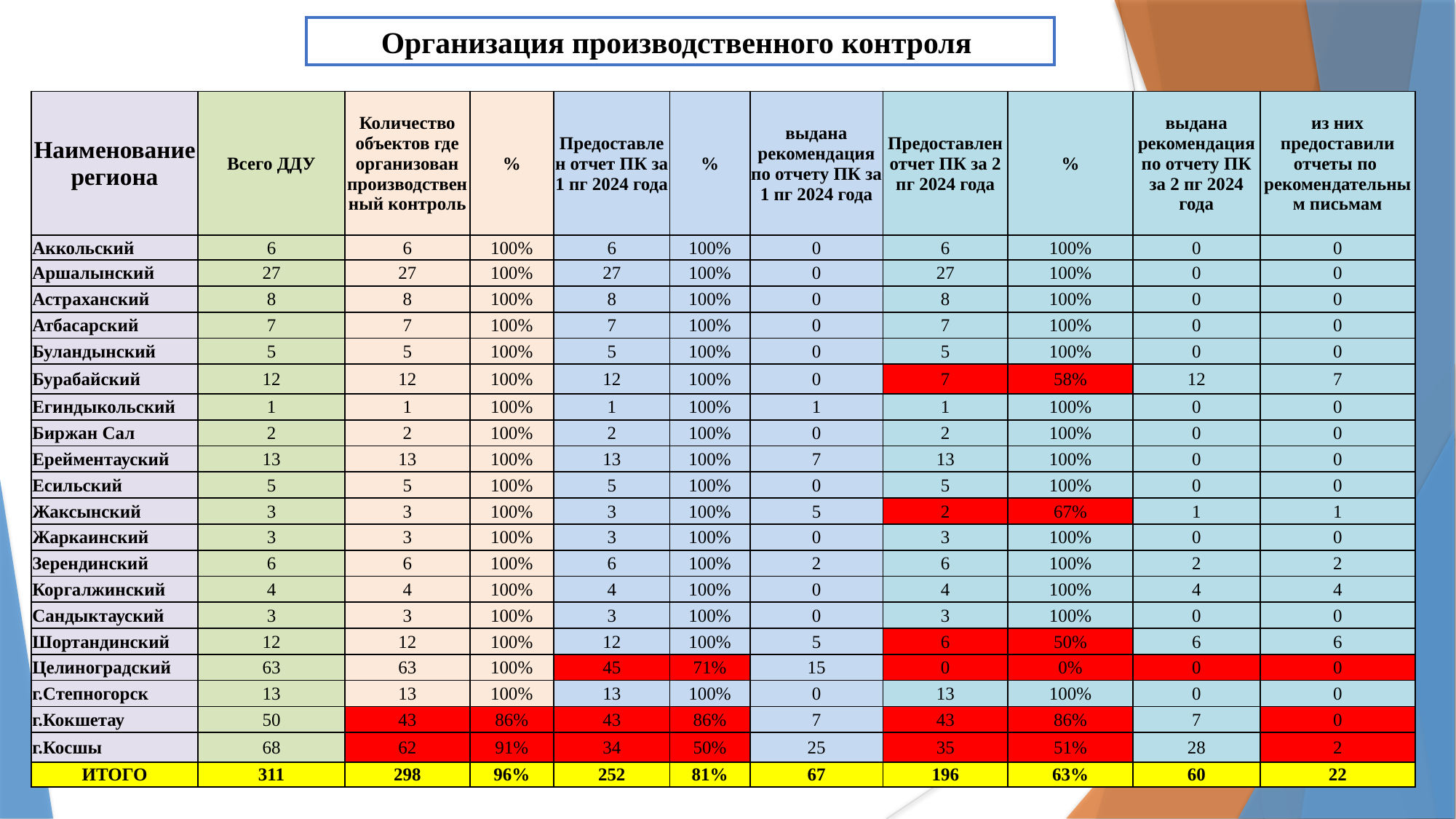

Организация производственного контроля
| Наименование региона | Всего ДДУ | Количество объектов где организован производственный контроль | % | Предоставлен отчет ПК за 1 пг 2024 года | % | выдана рекомендация по отчету ПК за 1 пг 2024 года | Предоставлен отчет ПК за 2 пг 2024 года | % | выдана рекомендация по отчету ПК за 2 пг 2024 года | из них предоставили отчеты по рекомендательным письмам |
| --- | --- | --- | --- | --- | --- | --- | --- | --- | --- | --- |
| Аккольский | 6 | 6 | 100% | 6 | 100% | 0 | 6 | 100% | 0 | 0 |
| Аршалынский | 27 | 27 | 100% | 27 | 100% | 0 | 27 | 100% | 0 | 0 |
| Астраханский | 8 | 8 | 100% | 8 | 100% | 0 | 8 | 100% | 0 | 0 |
| Атбасарский | 7 | 7 | 100% | 7 | 100% | 0 | 7 | 100% | 0 | 0 |
| Буландынский | 5 | 5 | 100% | 5 | 100% | 0 | 5 | 100% | 0 | 0 |
| Бурабайский | 12 | 12 | 100% | 12 | 100% | 0 | 7 | 58% | 12 | 7 |
| Егиндыкольский | 1 | 1 | 100% | 1 | 100% | 1 | 1 | 100% | 0 | 0 |
| Биржан Сал | 2 | 2 | 100% | 2 | 100% | 0 | 2 | 100% | 0 | 0 |
| Ерейментауский | 13 | 13 | 100% | 13 | 100% | 7 | 13 | 100% | 0 | 0 |
| Есильский | 5 | 5 | 100% | 5 | 100% | 0 | 5 | 100% | 0 | 0 |
| Жаксынский | 3 | 3 | 100% | 3 | 100% | 5 | 2 | 67% | 1 | 1 |
| Жаркаинский | 3 | 3 | 100% | 3 | 100% | 0 | 3 | 100% | 0 | 0 |
| Зерендинский | 6 | 6 | 100% | 6 | 100% | 2 | 6 | 100% | 2 | 2 |
| Коргалжинский | 4 | 4 | 100% | 4 | 100% | 0 | 4 | 100% | 4 | 4 |
| Сандыктауский | 3 | 3 | 100% | 3 | 100% | 0 | 3 | 100% | 0 | 0 |
| Шортандинский | 12 | 12 | 100% | 12 | 100% | 5 | 6 | 50% | 6 | 6 |
| Целиноградский | 63 | 63 | 100% | 45 | 71% | 15 | 0 | 0% | 0 | 0 |
| г.Степногорск | 13 | 13 | 100% | 13 | 100% | 0 | 13 | 100% | 0 | 0 |
| г.Кокшетау | 50 | 43 | 86% | 43 | 86% | 7 | 43 | 86% | 7 | 0 |
| г.Косшы | 68 | 62 | 91% | 34 | 50% | 25 | 35 | 51% | 28 | 2 |
| ИТОГО | 311 | 298 | 96% | 252 | 81% | 67 | 196 | 63% | 60 | 22 |